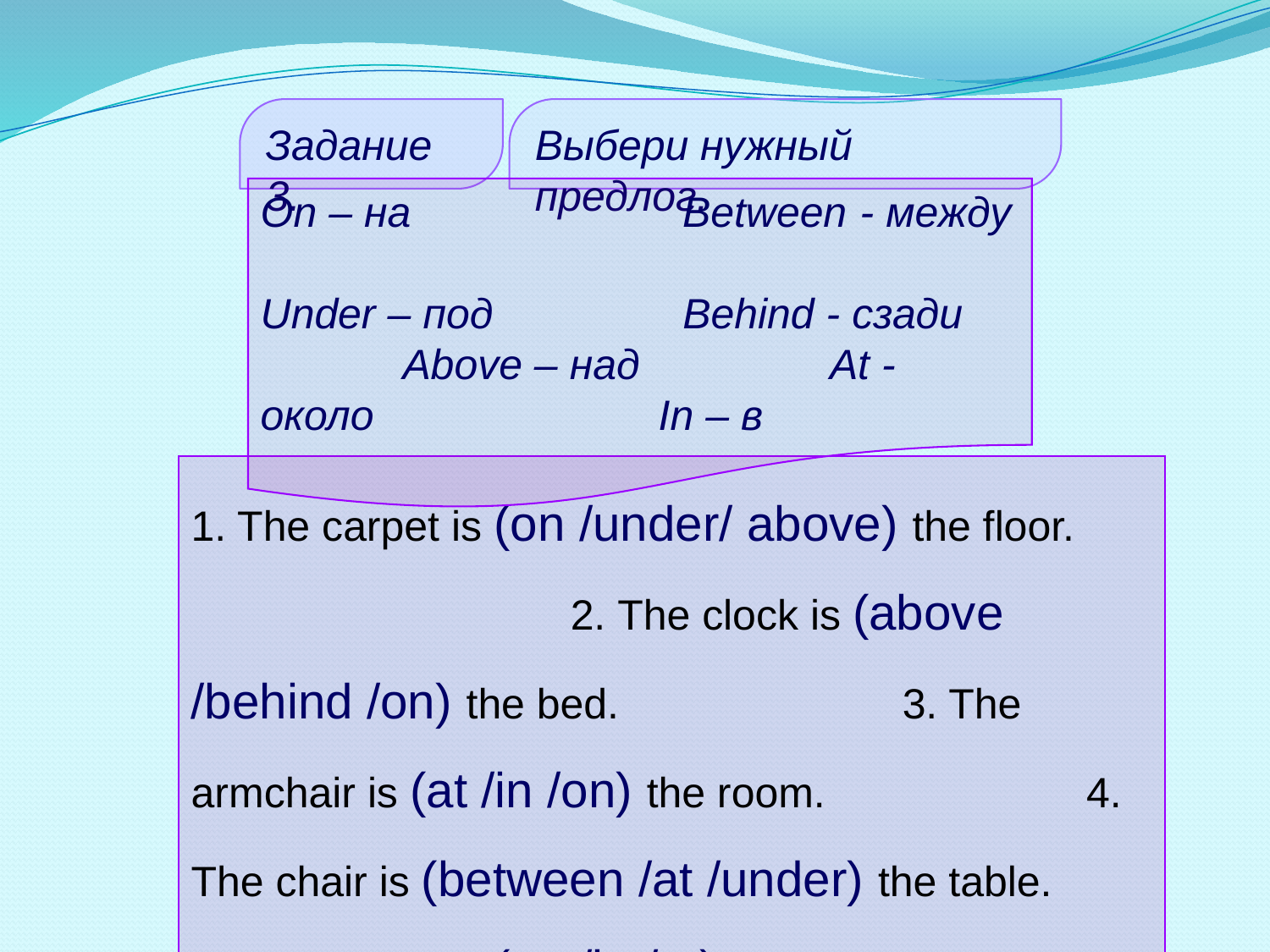

Задание 3.
Выбери нужный предлог.
On – на                       Between - между                                                             Under – под                Behind - сзади                 Above – над                At - около                        In – в
1. The carpet is (on /under/ above) the floor.                                       2. The clock is (above /behind /on) the bed.                        3. The armchair is (at /in /on) the room.                      4. The chair is (between /at /under) the table.        5. The phone is (on /in /at) the wall.